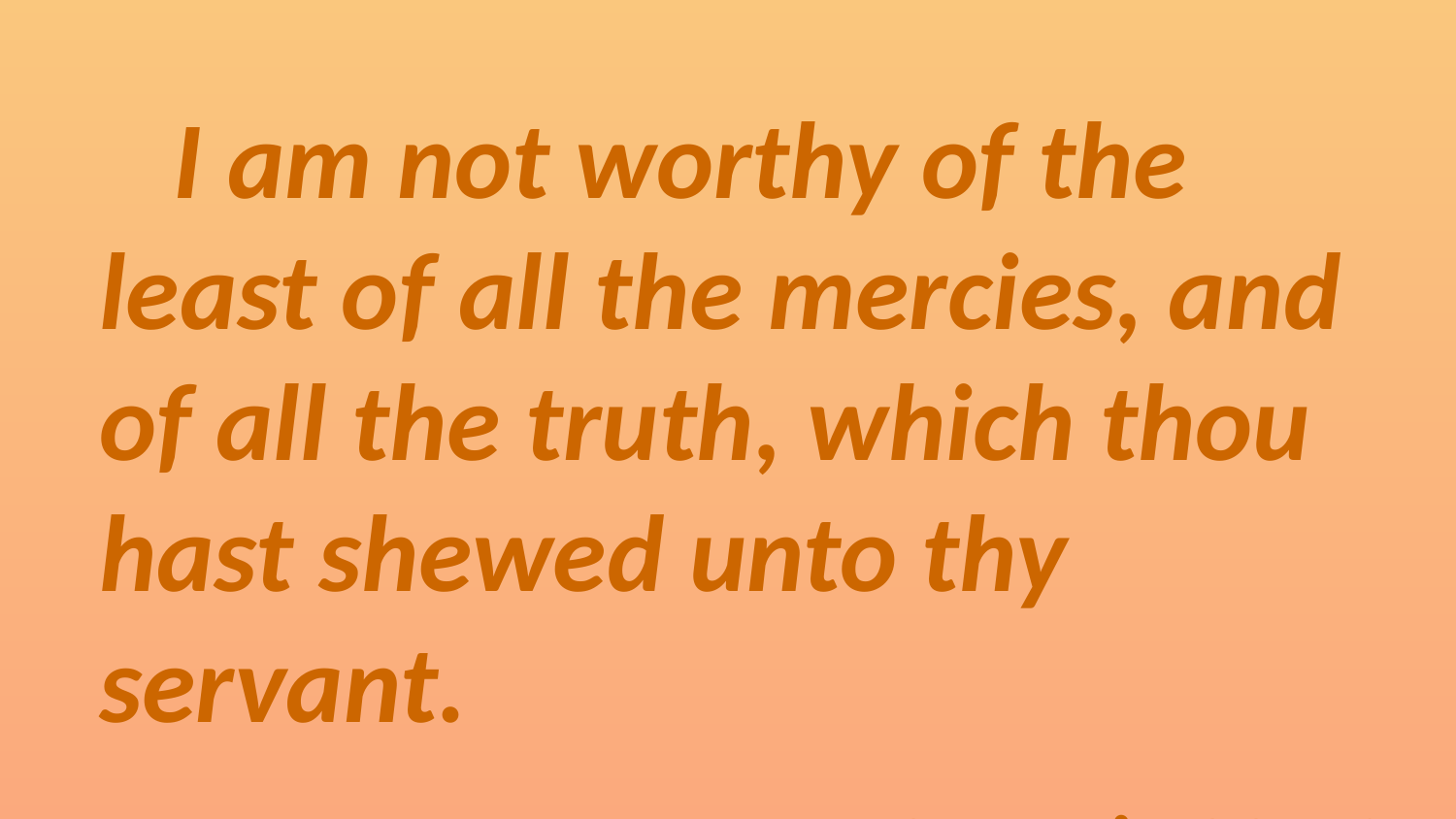

I am not worthy of the least of all the mercies, and of all the truth, which thou hast shewed unto thy servant.
					--Genesis 32:10